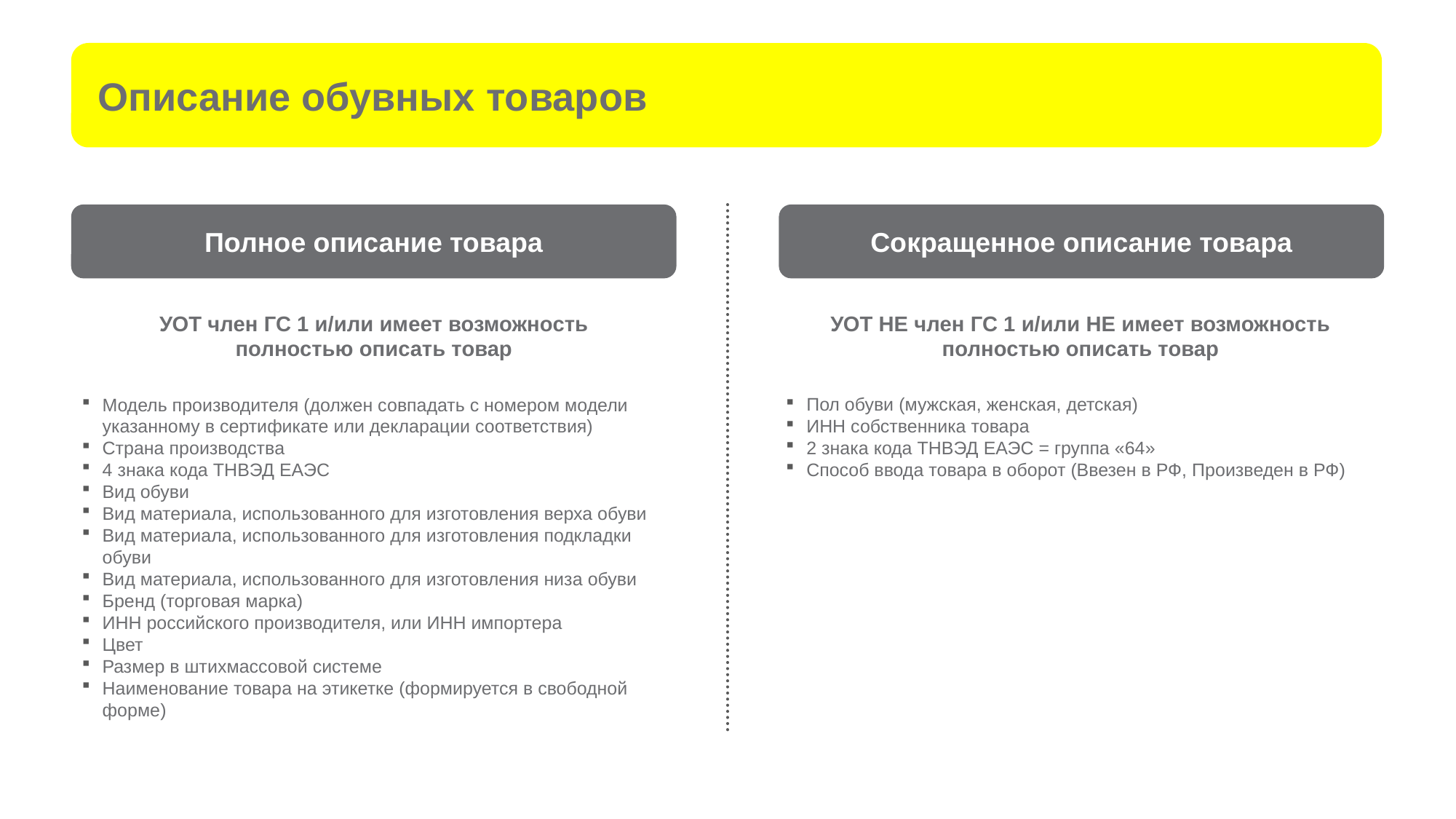

Описание обувных товаров
Полное описание товара
Сокращенное описание товара
УОТ член ГС 1 и/или имеет возможность
полностью описать товар
УОТ НЕ член ГС 1 и/или НЕ имеет возможность полностью описать товар
Модель производителя (должен совпадать с номером модели указанному в сертификате или декларации соответствия)
Страна производства
4 знака кода ТНВЭД ЕАЭС
Вид обуви
Вид материала, использованного для изготовления верха обуви
Вид материала, использованного для изготовления подкладки обуви
Вид материала, использованного для изготовления низа обуви
Бренд (торговая марка)
ИНН российского производителя, или ИНН импортера
Цвет
Размер в штихмассовой системе
Наименование товара на этикетке (формируется в свободной форме)
Пол обуви (мужская, женская, детская)
ИНН собственника товара
2 знака кода ТНВЭД ЕАЭС = группа «64»
Способ ввода товара в оборот (Ввезен в РФ, Произведен в РФ)